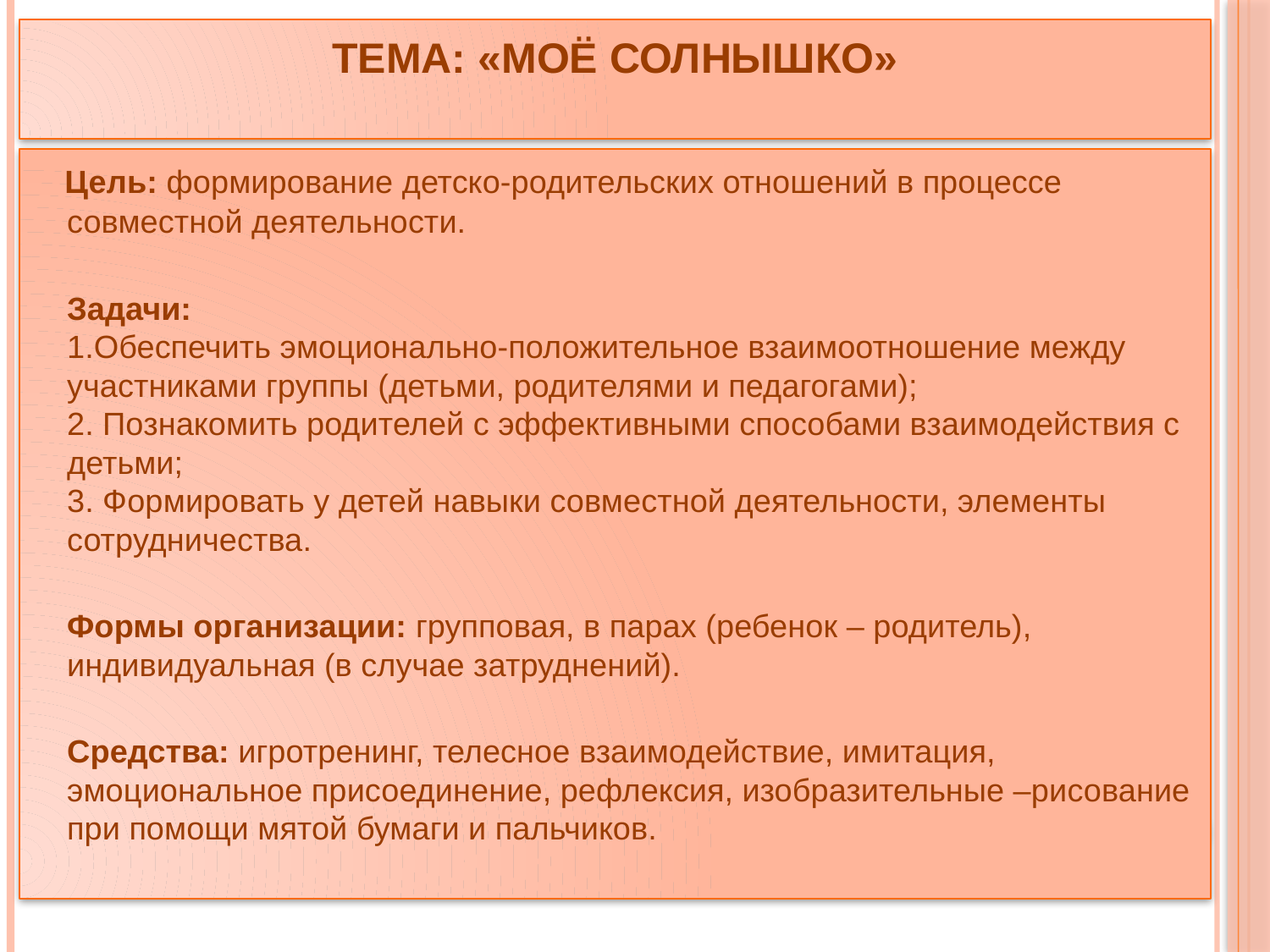

# Тема: «Моё солнышко»
   Цель: формирование детско-родительских отношений в процессе совместной деятельности.
Задачи: 
1.Обеспечить эмоционально-положительное взаимоотношение между участниками группы (детьми, родителями и педагогами);
2. Познакомить родителей с эффективными способами взаимодействия с детьми;
3. Формировать у детей навыки совместной деятельности, элементы сотрудничества.
Формы организации: групповая, в парах (ребенок – родитель), индивидуальная (в случае затруднений).
Средства: игротренинг, телесное взаимодействие, имитация, эмоциональное присоединение, рефлексия, изобразительные –рисование при помощи мятой бумаги и пальчиков.